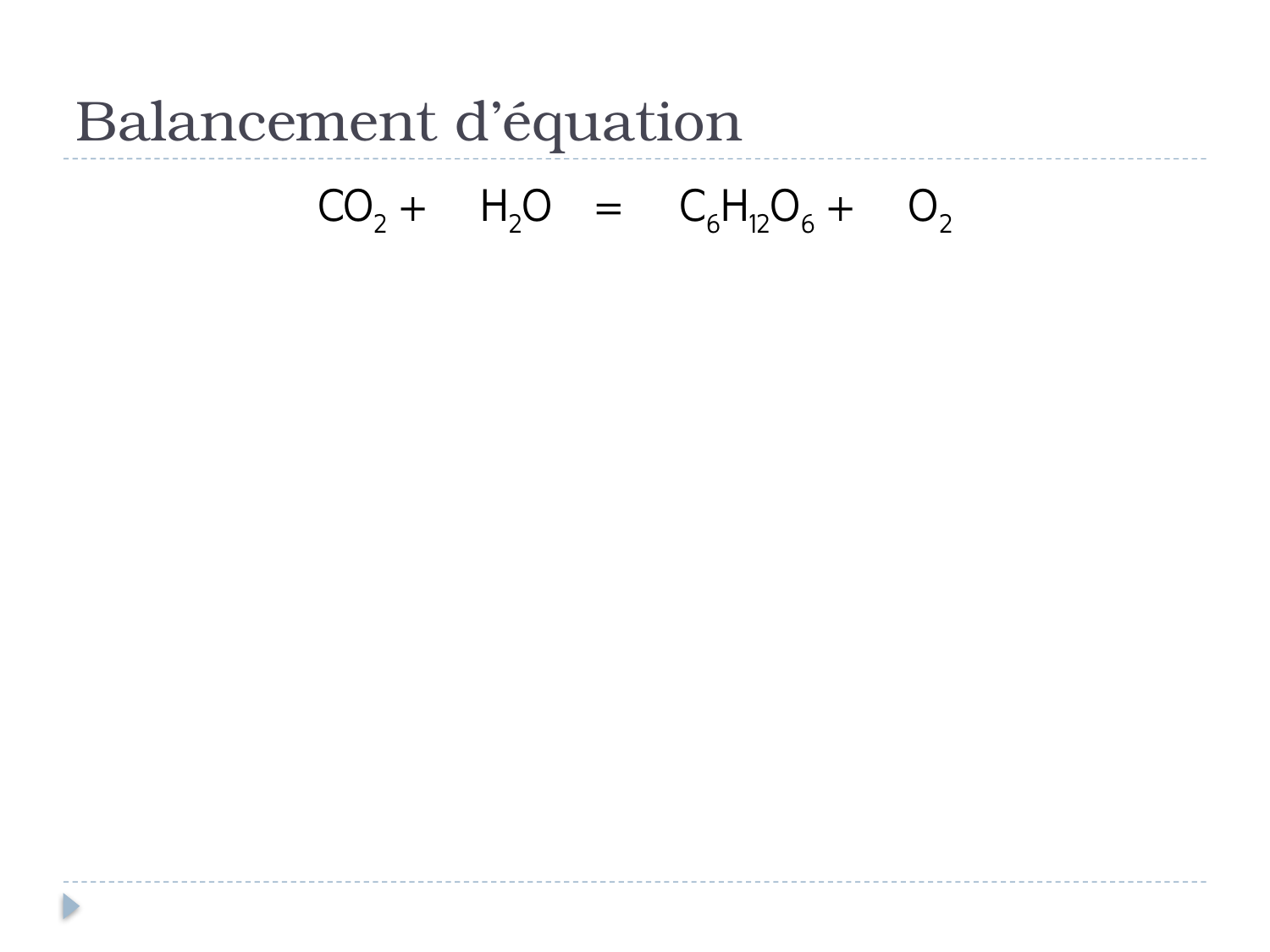

# Balancement d’équation
CO2 +    H2O   =    C6H12O6 +    O2